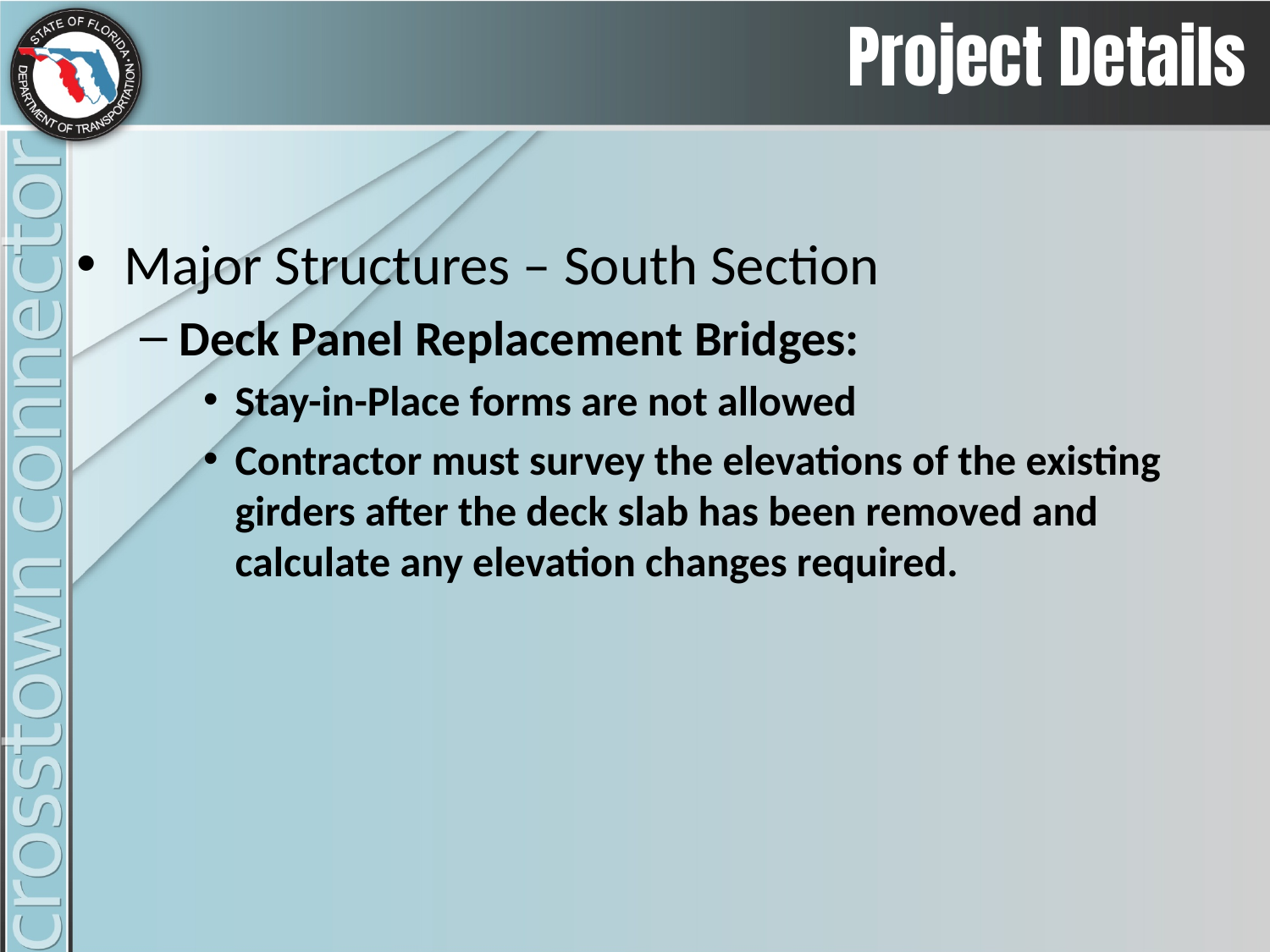

# Project Details
Major Structures – South Section
Deck Panel Replacement Bridges:
Stay-in-Place forms are not allowed
Contractor must survey the elevations of the existing girders after the deck slab has been removed and calculate any elevation changes required.